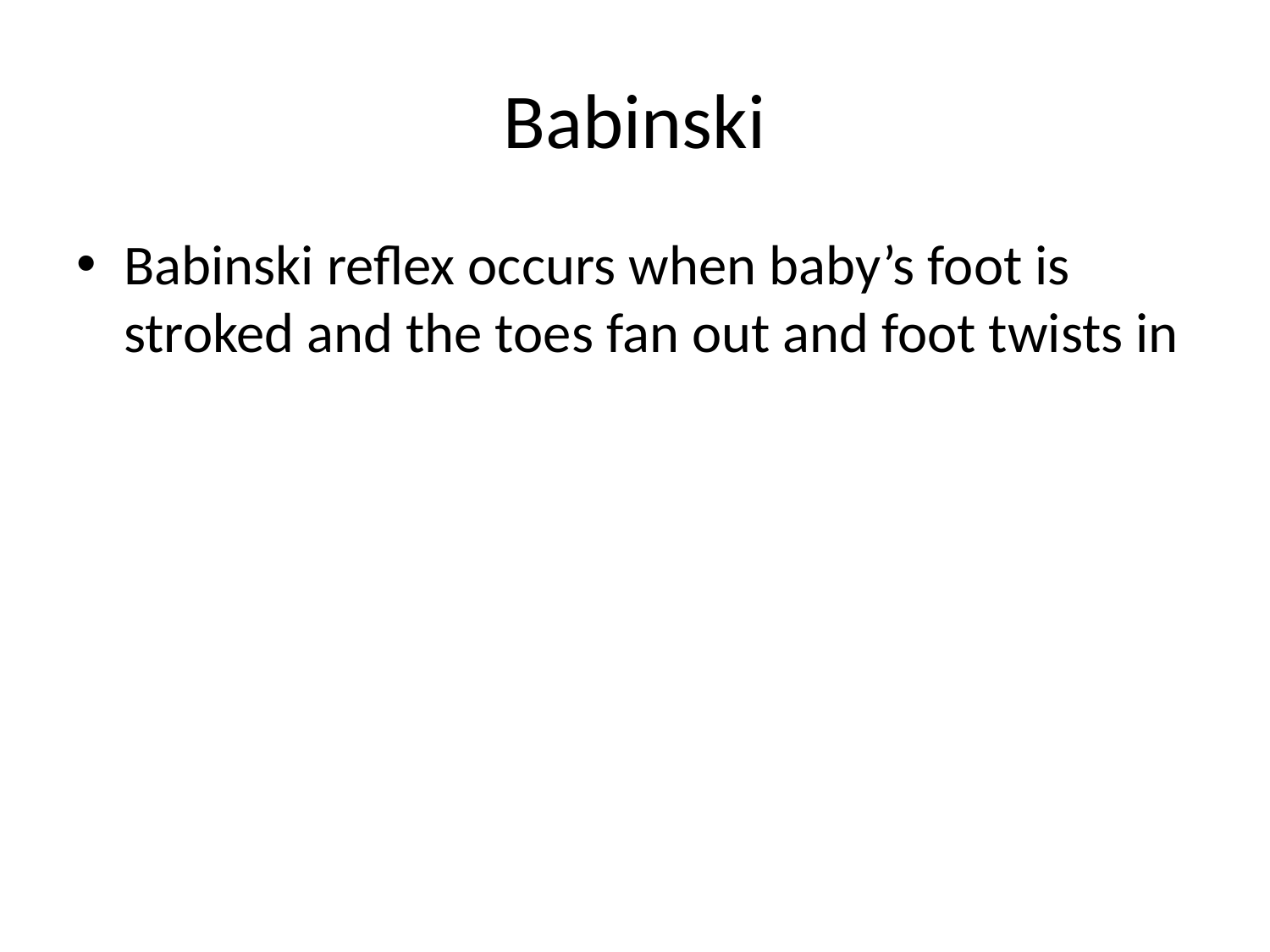

# Babinski
Babinski reflex occurs when baby’s foot is stroked and the toes fan out and foot twists in